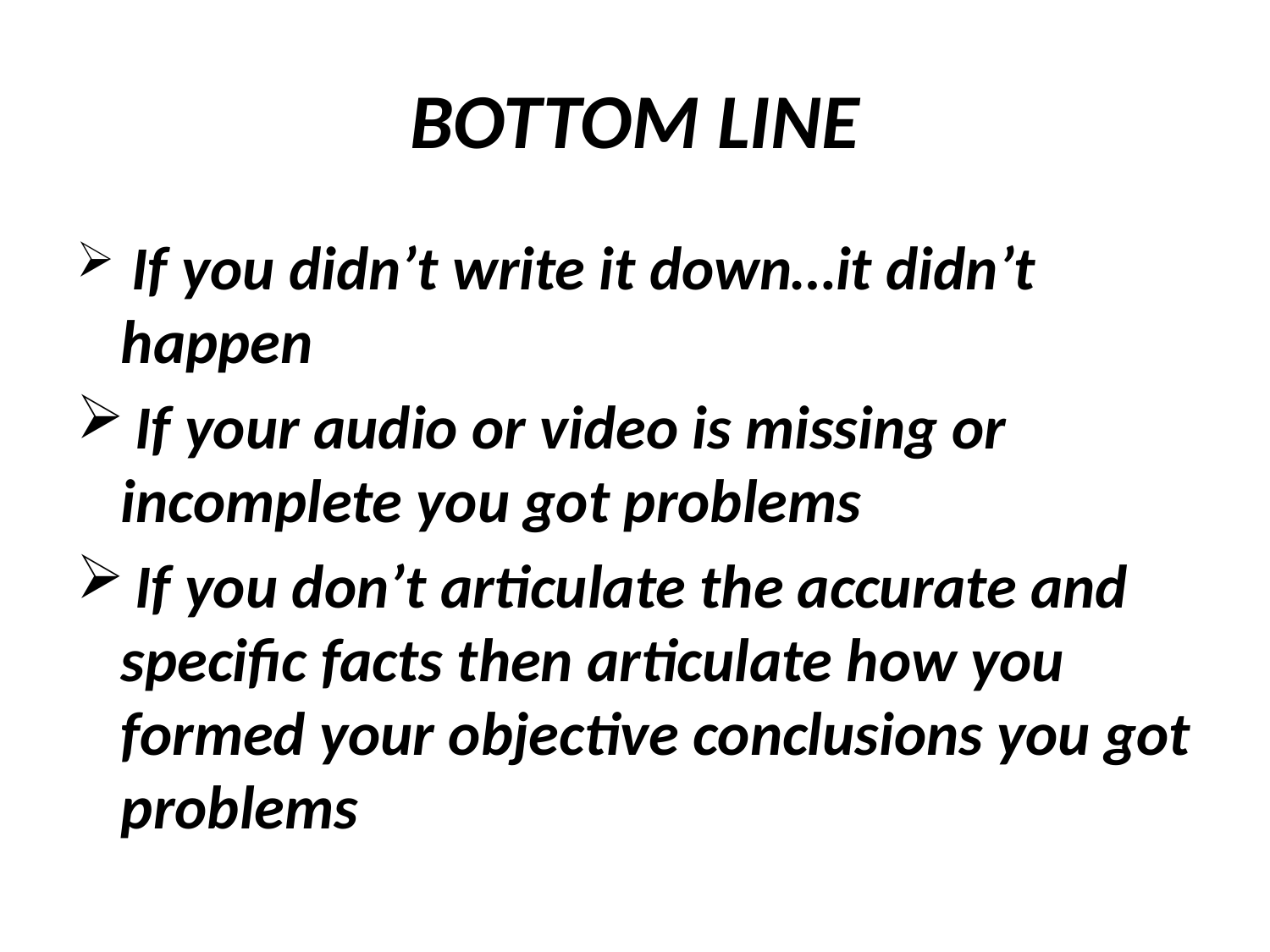

# BOTTOM LINE
 If you didn’t write it down…it didn’t happen
 If your audio or video is missing or incomplete you got problems
 If you don’t articulate the accurate and specific facts then articulate how you formed your objective conclusions you got problems